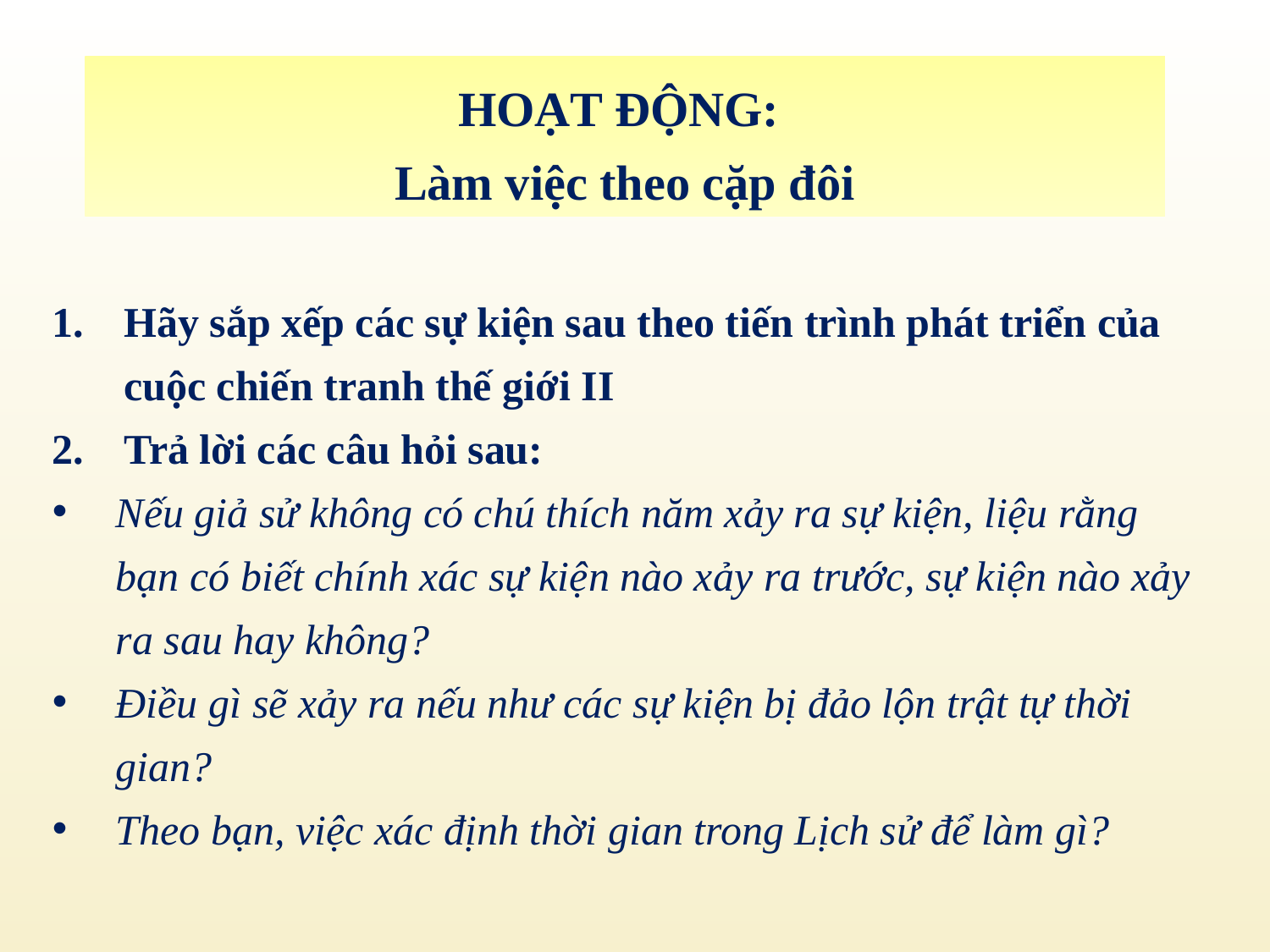

HOẠT ĐỘNG:
Làm việc theo cặp đôi
Hãy sắp xếp các sự kiện sau theo tiến trình phát triển của cuộc chiến tranh thế giới II
Trả lời các câu hỏi sau:
Nếu giả sử không có chú thích năm xảy ra sự kiện, liệu rằng bạn có biết chính xác sự kiện nào xảy ra trước, sự kiện nào xảy ra sau hay không?
Điều gì sẽ xảy ra nếu như các sự kiện bị đảo lộn trật tự thời gian?
Theo bạn, việc xác định thời gian trong Lịch sử để làm gì?